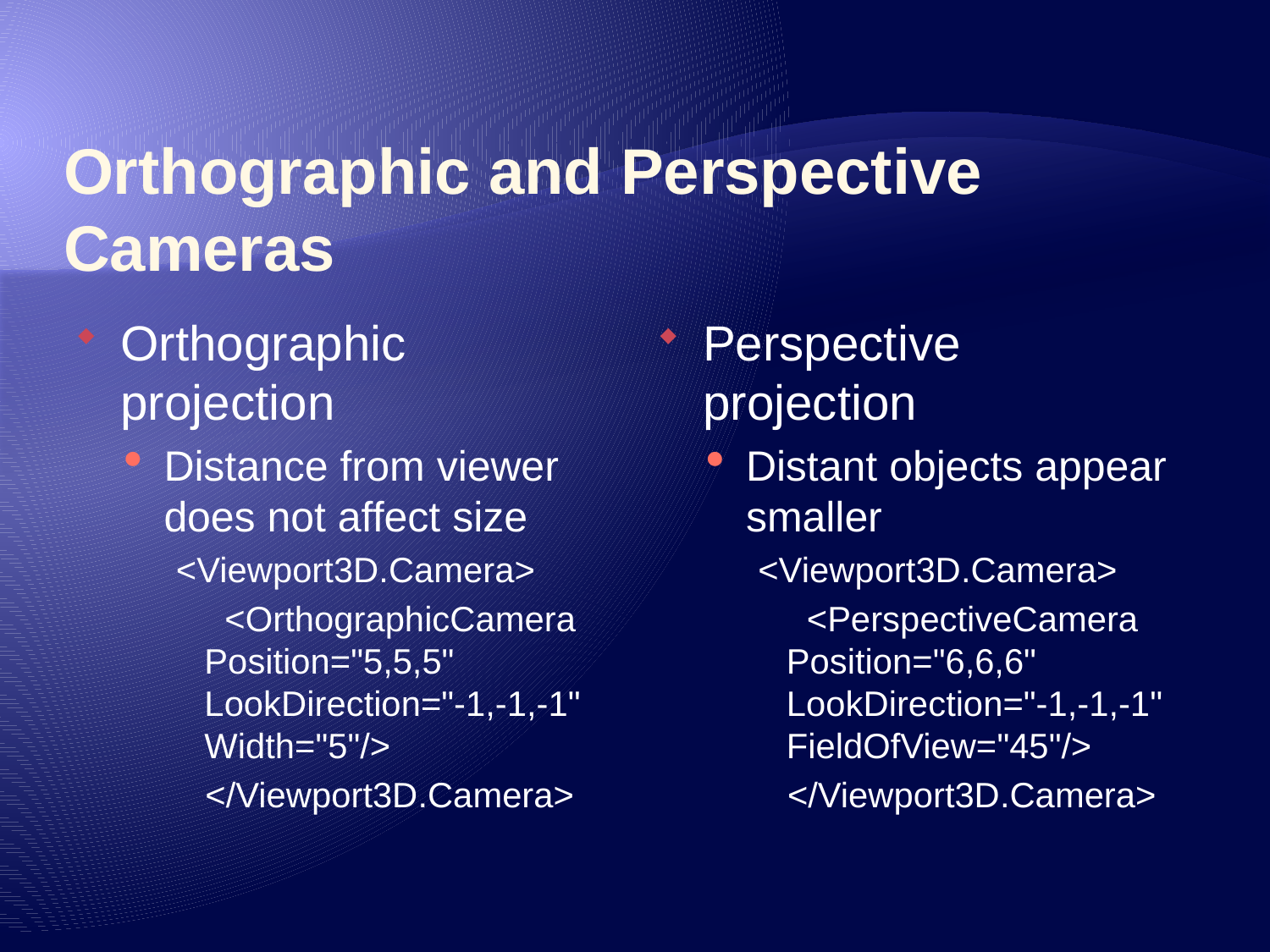

# Orthographic and Perspective Cameras
Orthographic projection
Distance from viewer does not affect size
 <Viewport3D.Camera>
      <OrthographicCamera Position="5,5,5" LookDirection="-1,-1,-1" Width="5"/>
    </Viewport3D.Camera>
Perspective
projection
Distant objects appear smaller
 <Viewport3D.Camera>
      <PerspectiveCamera Position="6,6,6" LookDirection="-1,-1,-1" FieldOfView="45"/>
    </Viewport3D.Camera>